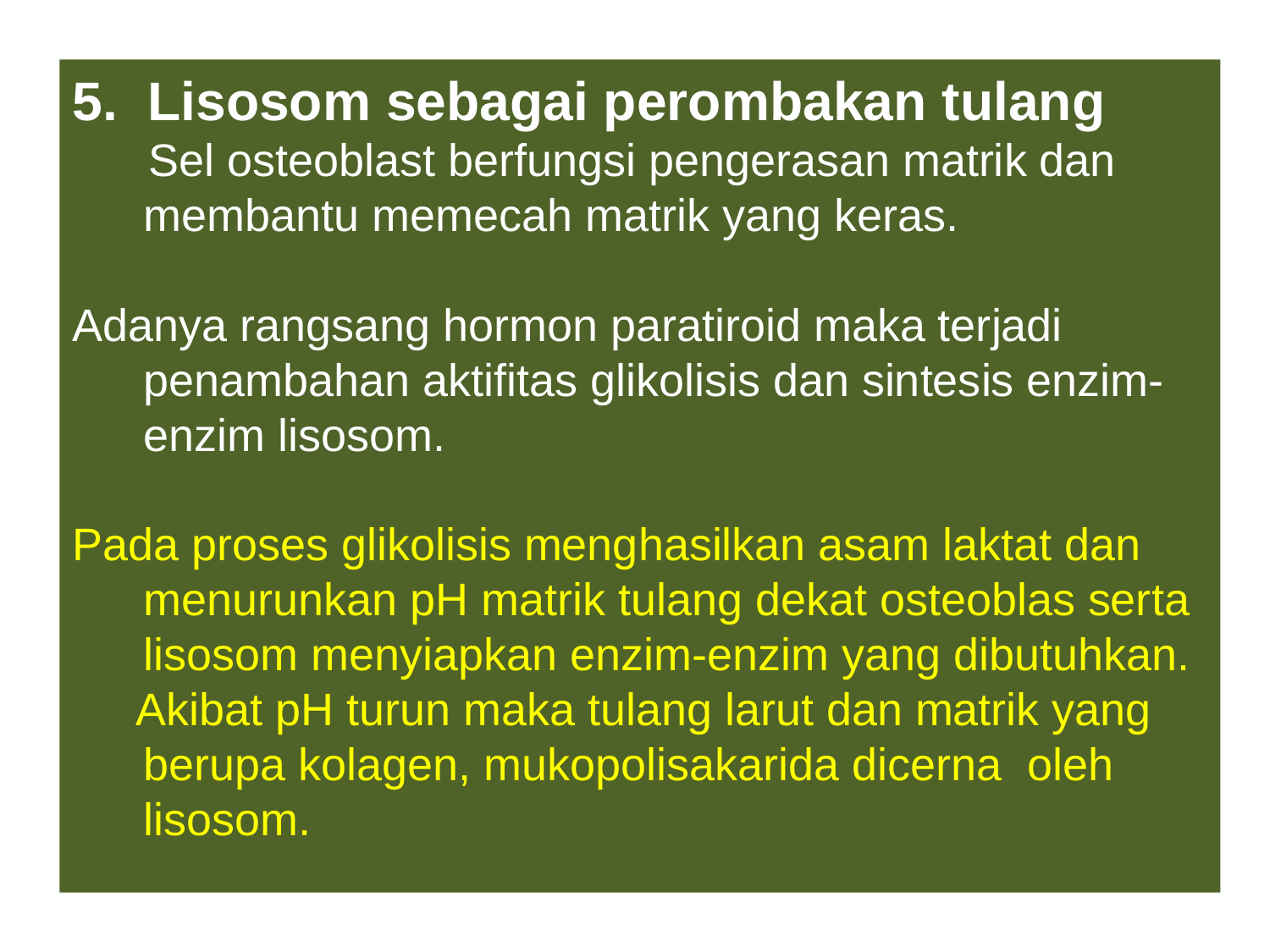

5.  Lisosom sebagai perombakan tulang
      Sel osteoblast berfungsi pengerasan matrik dan membantu memecah matrik yang keras.

Adanya rangsang hormon paratiroid maka terjadi penambahan aktifitas glikolisis dan sintesis enzim-enzim lisosom.

Pada proses glikolisis menghasilkan asam laktat dan menurunkan pH matrik tulang dekat osteoblas serta lisosom menyiapkan enzim-enzim yang dibutuhkan.
     Akibat pH turun maka tulang larut dan matrik yang berupa kolagen, mukopolisakarida dicerna  oleh lisosom.